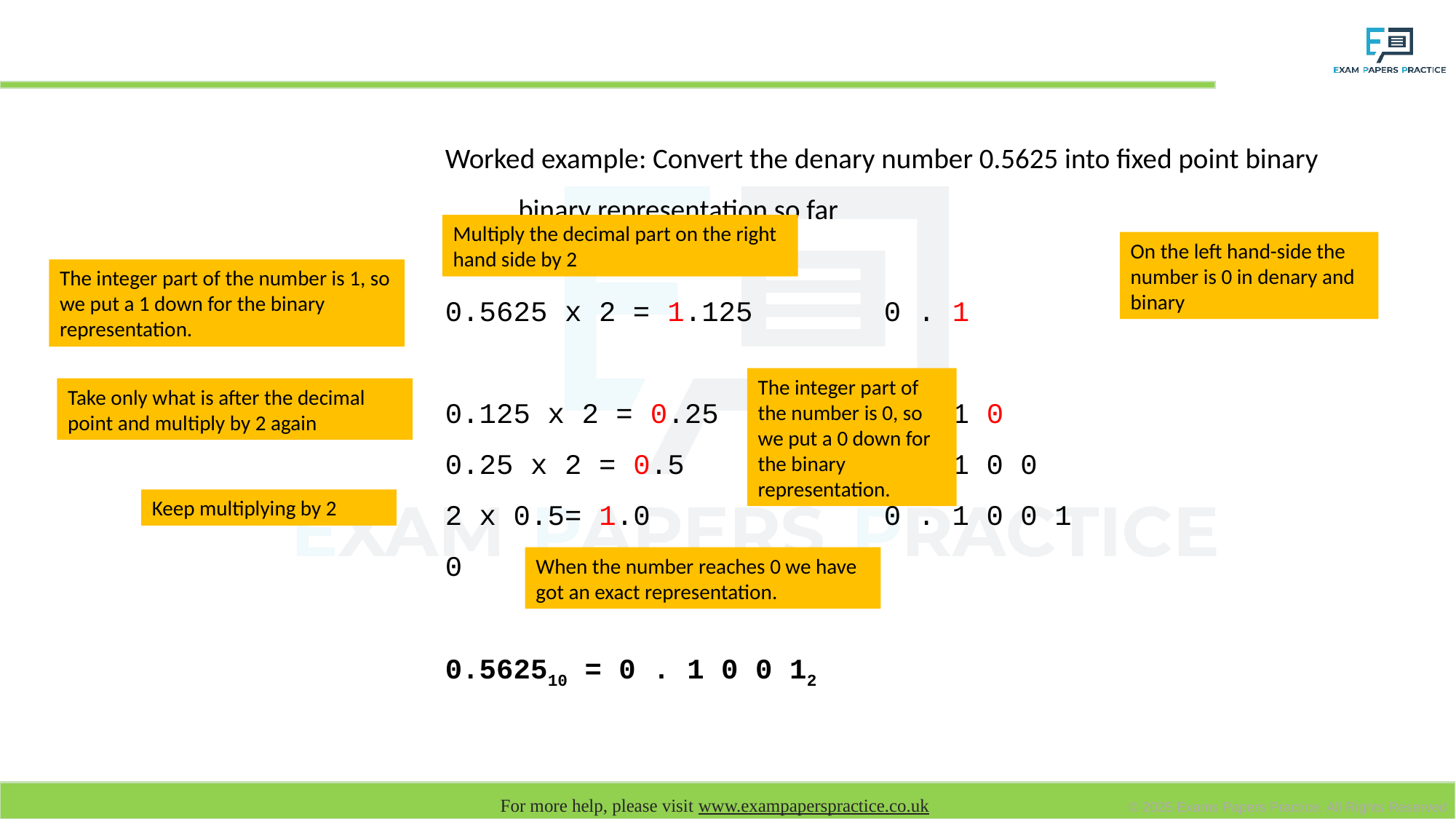

# Converting to Fixed point binary
Worked example: Convert the denary number 0.5625 into fixed point binary
					binary representation so far
					0 .
0.5625 x 2 = 1.125		0 . 1

0.125 x 2 = 0.25    		0 . 1 0
0.25 x 2 = 0.5        		0 . 1 0 0
2 x 0.5= 1.0           		0 . 1 0 0 1
0

0.562510 = 0 . 1 0 0 12

Multiply the decimal part on the right hand side by 2
On the left hand-side the number is 0 in denary and binary
The integer part of the number is 1, so we put a 1 down for the binary representation.
The integer part of the number is 0, so we put a 0 down for the binary representation.
Take only what is after the decimal point and multiply by 2 again
Keep multiplying by 2
When the number reaches 0 we have got an exact representation.